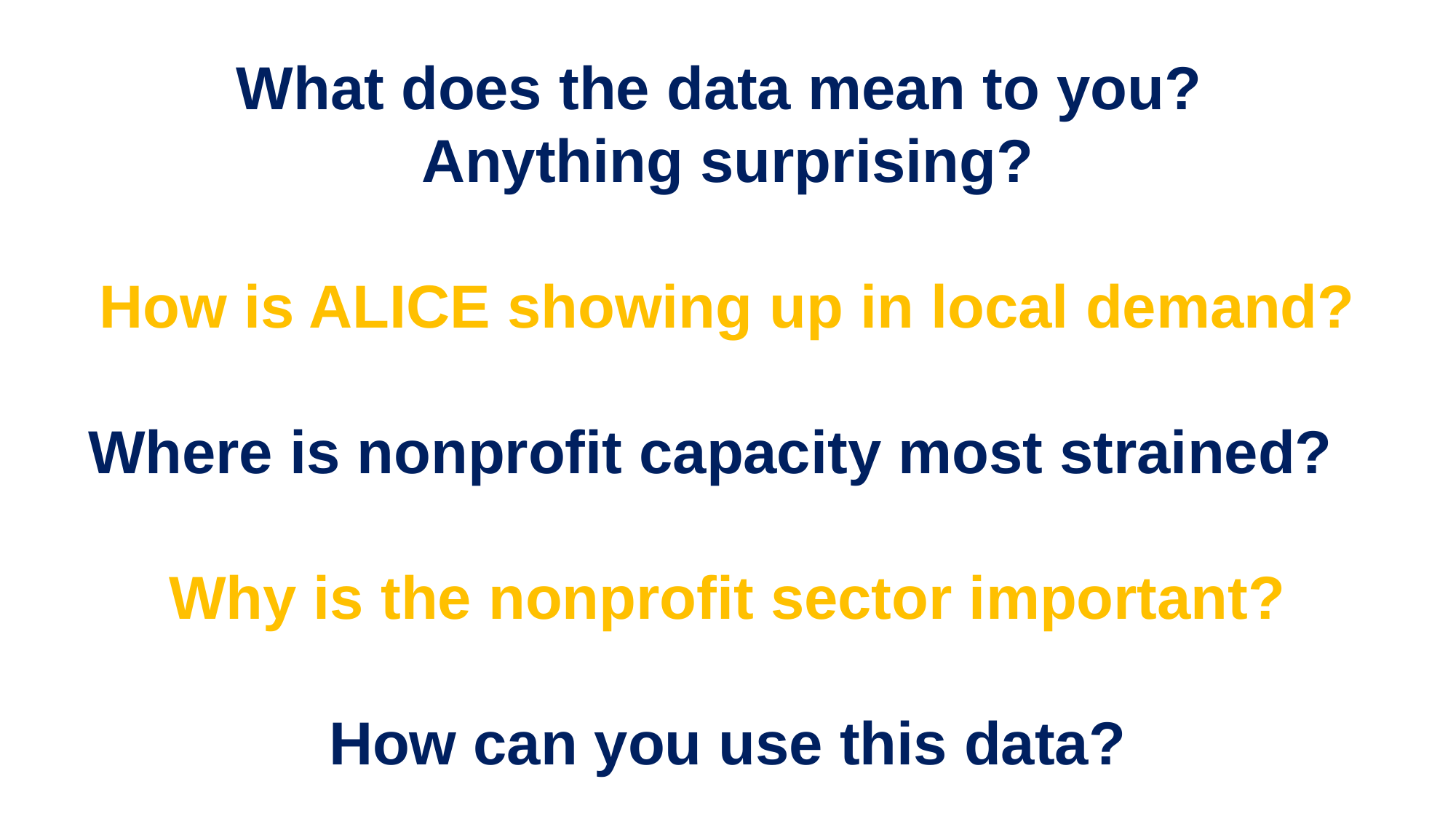

What does the data mean to you?
Anything surprising?

How is ALICE showing up in local demand?

Where is nonprofit capacity most strained?

Why is the nonprofit sector important?

How can you use this data?